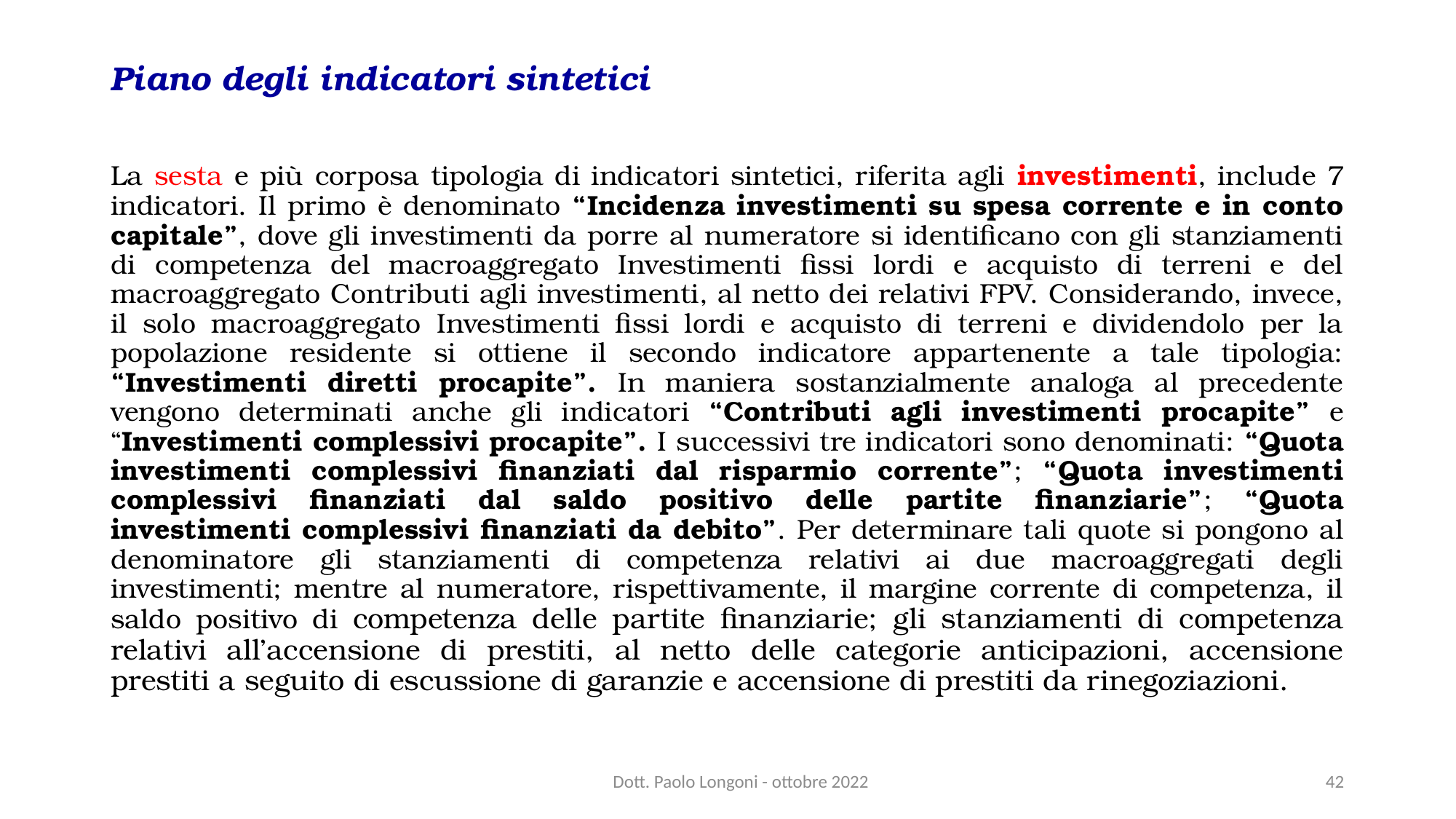

# Piano degli indicatori sintetici
La sesta e più corposa tipologia di indicatori sintetici, riferita agli investimenti, include 7 indicatori. Il primo è denominato “Incidenza investimenti su spesa corrente e in conto capitale”, dove gli investimenti da porre al numeratore si identificano con gli stanziamenti di competenza del macroaggregato Investimenti fissi lordi e acquisto di terreni e del macroaggregato Contributi agli investimenti, al netto dei relativi FPV. Considerando, invece, il solo macroaggregato Investimenti fissi lordi e acquisto di terreni e dividendolo per la popolazione residente si ottiene il secondo indicatore appartenente a tale tipologia: “Investimenti diretti procapite”. In maniera sostanzialmente analoga al precedente vengono determinati anche gli indicatori “Contributi agli investimenti procapite” e “Investimenti complessivi procapite”. I successivi tre indicatori sono denominati: “Quota investimenti complessivi finanziati dal risparmio corrente”; “Quota investimenti complessivi finanziati dal saldo positivo delle partite finanziarie”; “Quota investimenti complessivi finanziati da debito”. Per determinare tali quote si pongono al denominatore gli stanziamenti di competenza relativi ai due macroaggregati degli investimenti; mentre al numeratore, rispettivamente, il margine corrente di competenza, il saldo positivo di competenza delle partite finanziarie; gli stanziamenti di competenza relativi all’accensione di prestiti, al netto delle categorie anticipazioni, accensione prestiti a seguito di escussione di garanzie e accensione di prestiti da rinegoziazioni.
Dott. Paolo Longoni - ottobre 2022
42